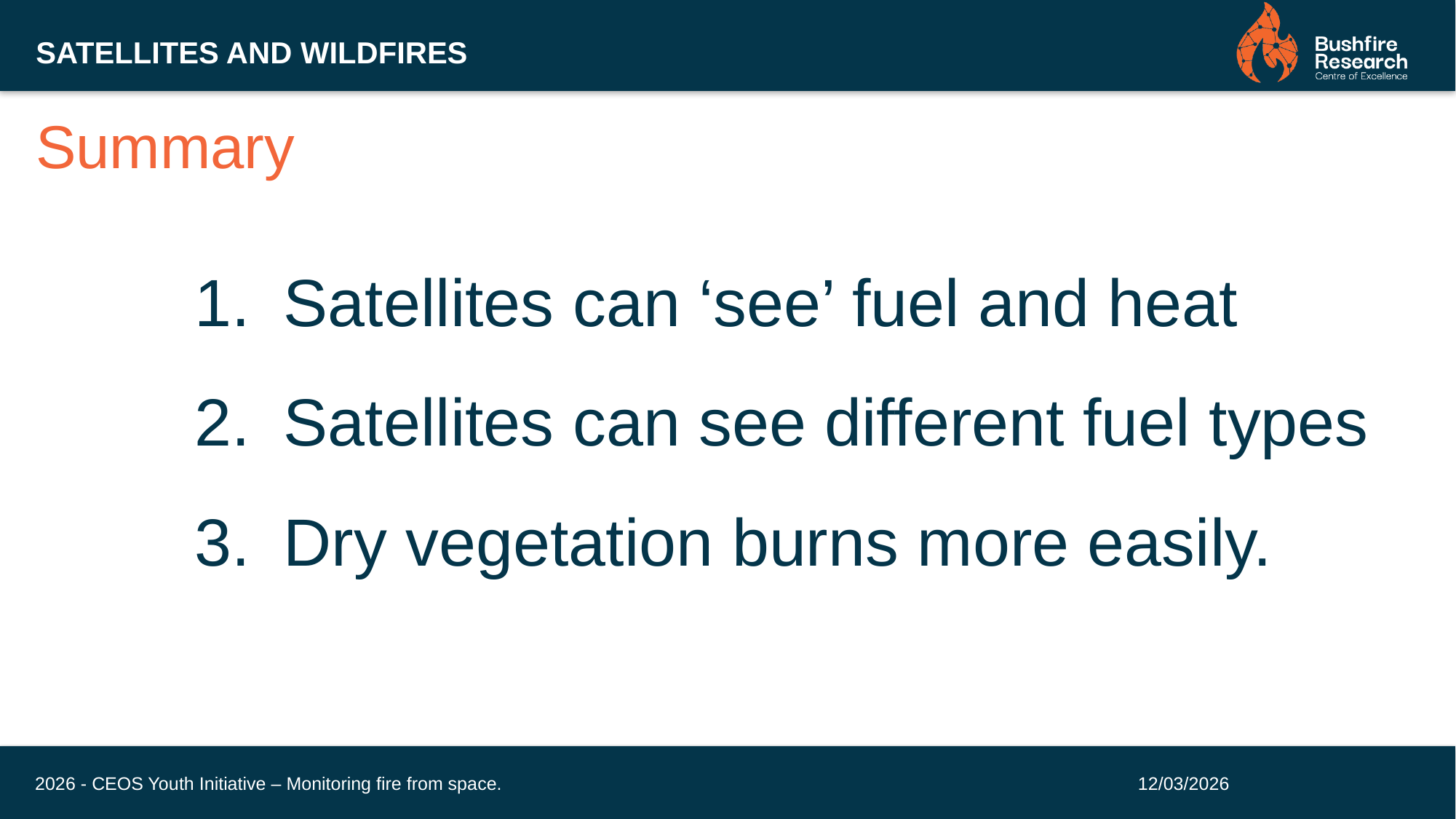

SATELLITES AND WILDFIRES
Summary
Satellites can ‘see’ fuel and heat
Satellites can see different fuel types
Dry vegetation burns more easily.
2026 - CEOS Youth Initiative – Monitoring fire from space.
12/03/2026